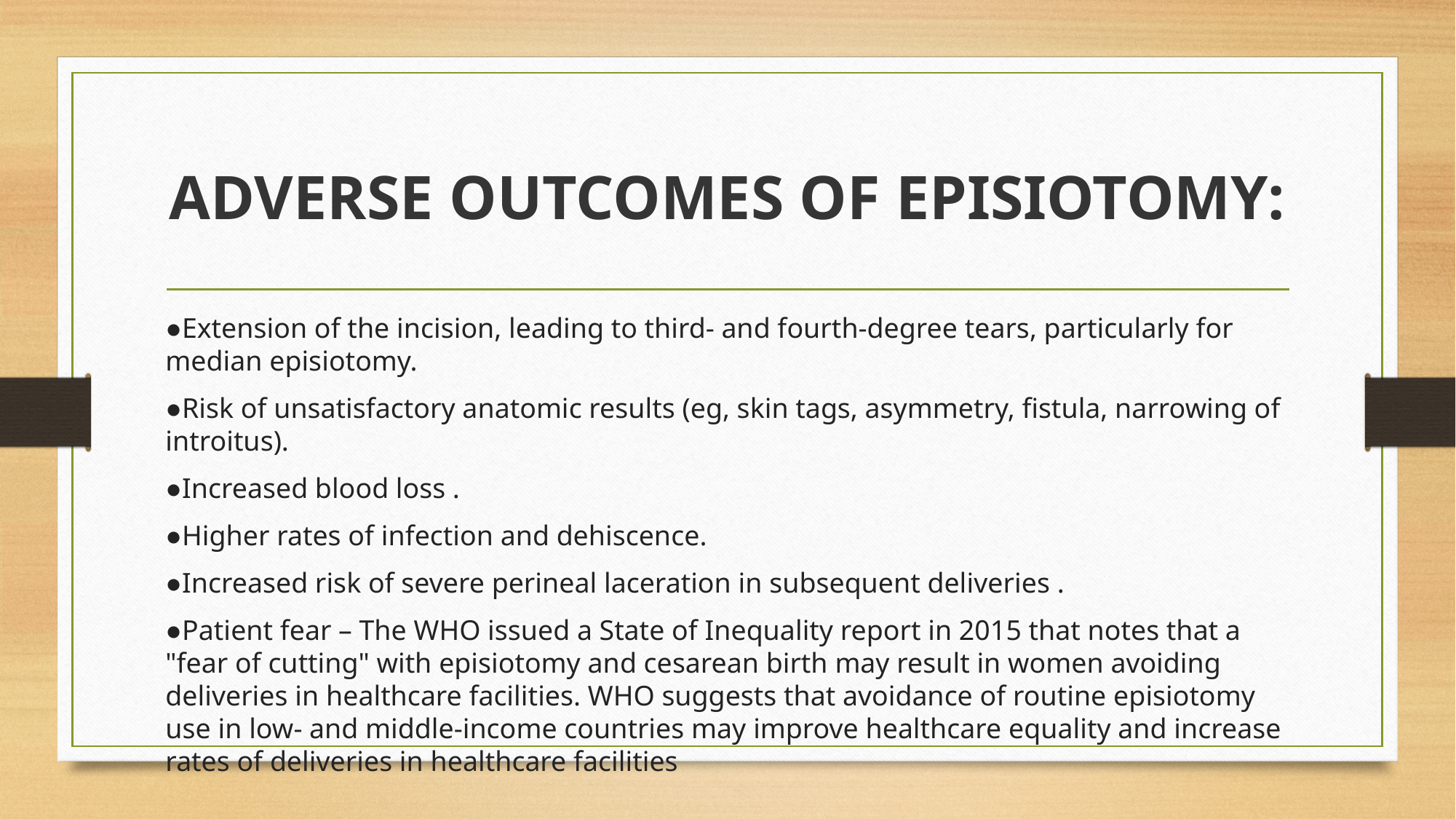

# ADVERSE OUTCOMES OF EPISIOTOMY:
●Extension of the incision, leading to third- and fourth-degree tears, particularly for median episiotomy.
●Risk of unsatisfactory anatomic results (eg, skin tags, asymmetry, fistula, narrowing of introitus).
●Increased blood loss .
●Higher rates of infection and dehiscence.
●Increased risk of severe perineal laceration in subsequent deliveries .
●Patient fear – The WHO issued a State of Inequality report in 2015 that notes that a "fear of cutting" with episiotomy and cesarean birth may result in women avoiding deliveries in healthcare facilities. WHO suggests that avoidance of routine episiotomy use in low- and middle-income countries may improve healthcare equality and increase rates of deliveries in healthcare facilities